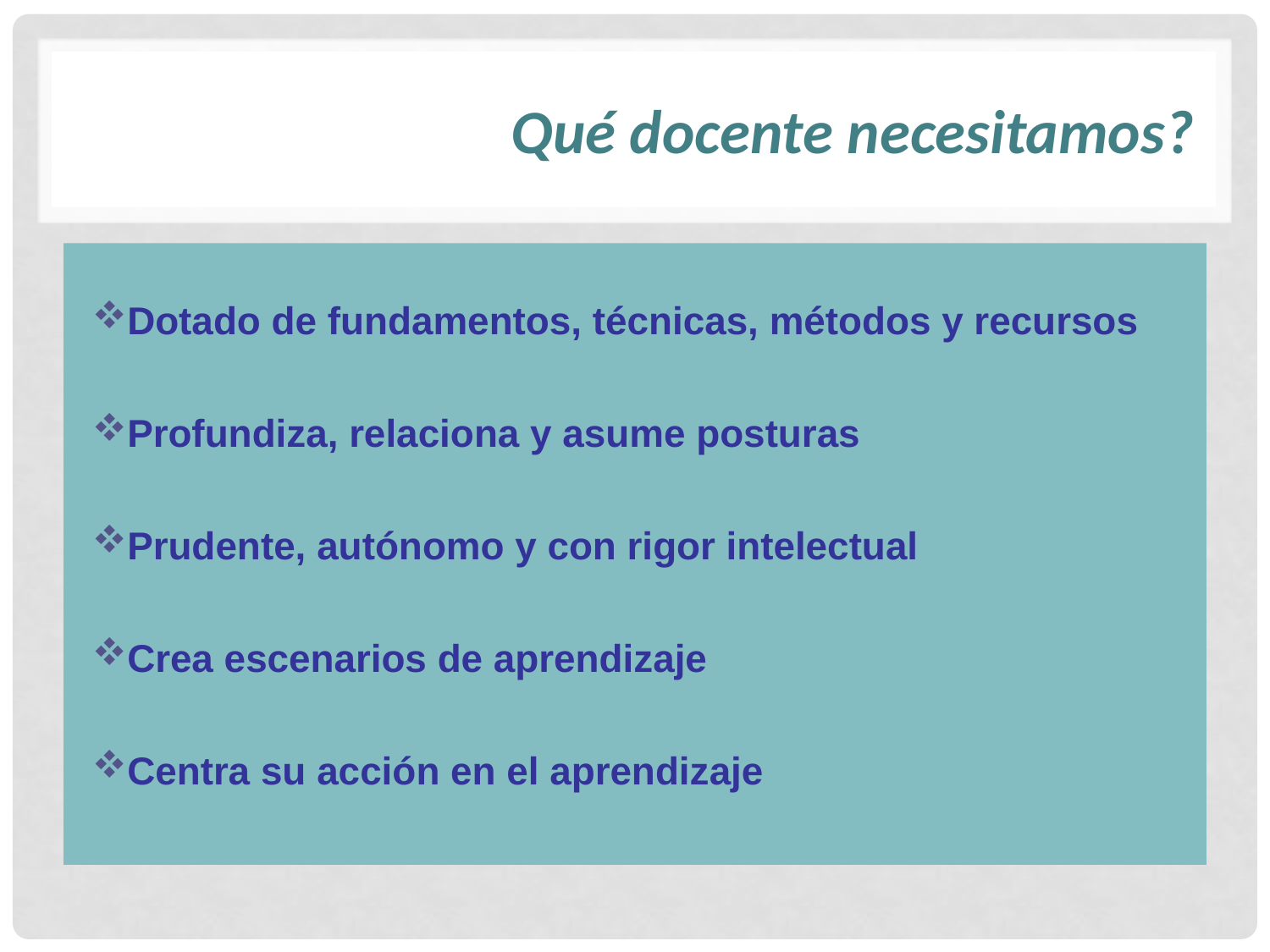

# Qué docente necesitamos?
Dotado de fundamentos, técnicas, métodos y recursos
Profundiza, relaciona y asume posturas
Prudente, autónomo y con rigor intelectual
Crea escenarios de aprendizaje
Centra su acción en el aprendizaje